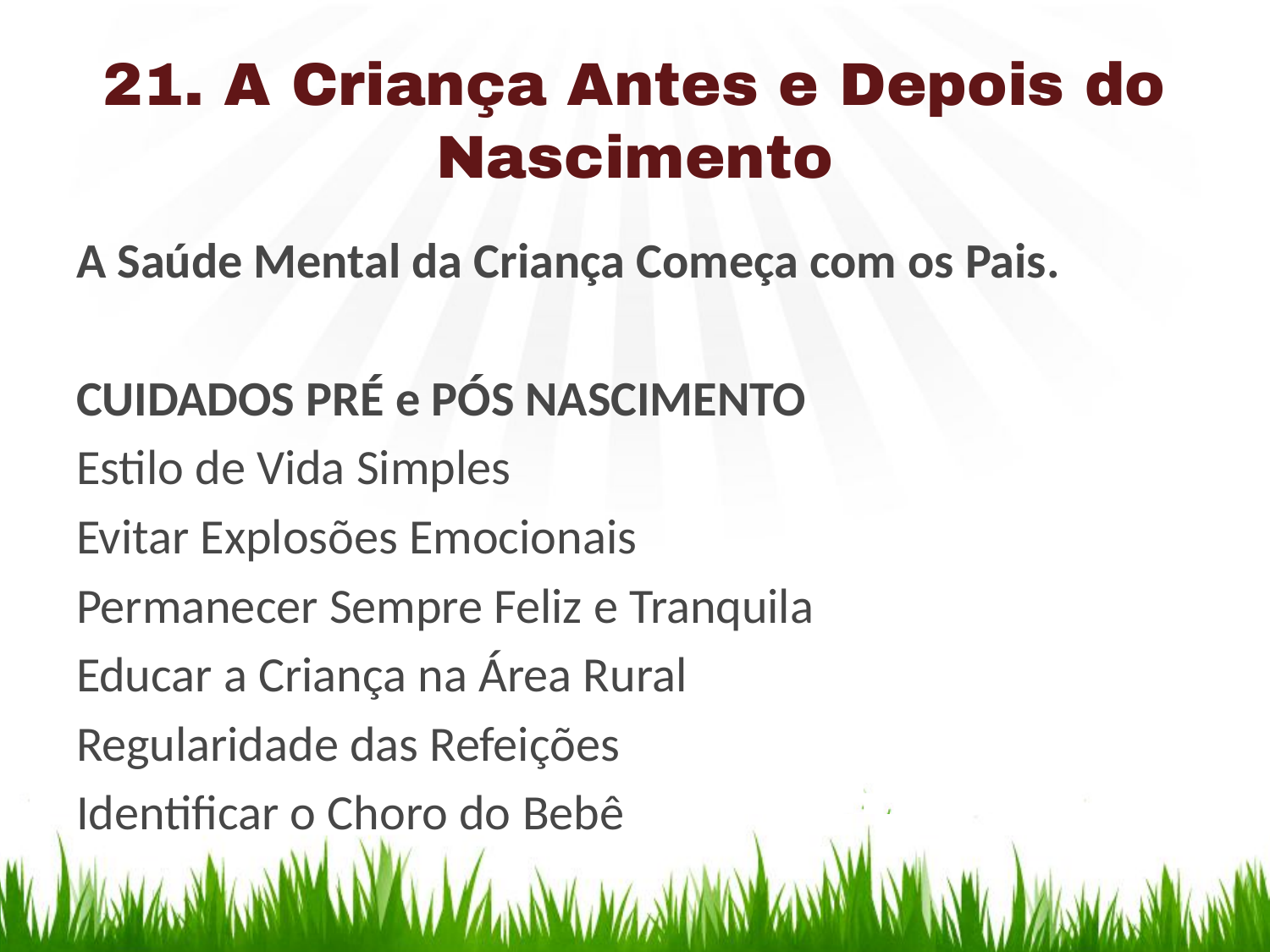

# 21. A Criança Antes e Depois do Nascimento
A Saúde Mental da Criança Começa com os Pais.

CUIDADOS PRÉ e PÓS NASCIMENTO
Estilo de Vida Simples
Evitar Explosões Emocionais
Permanecer Sempre Feliz e Tranquila
Educar a Criança na Área Rural
Regularidade das Refeições
Identificar o Choro do Bebê